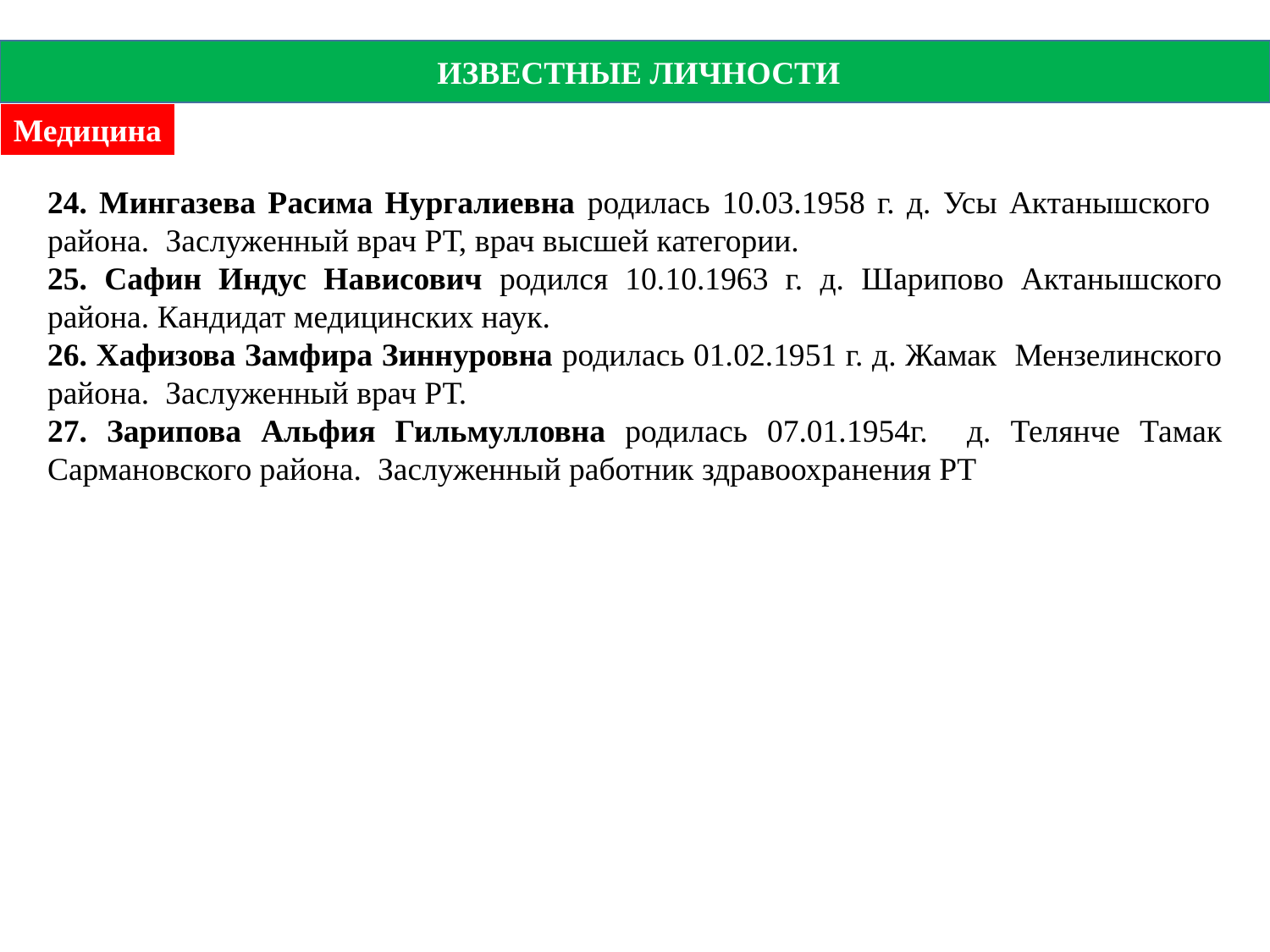

ИЗВЕСТНЫЕ ЛИЧНОСТИ
Медицина
24. Мингазева Расима Нургалиевна родилась 10.03.1958 г. д. Усы Актанышского  района.  Заслуженный врач РТ, врач высшей категории.
25. Сафин Индус Нависович родился 10.10.1963 г. д. Шарипово Актанышского района. Кандидат медицинских наук.
26. Хафизова Замфира Зиннуровна родилась 01.02.1951 г. д. Жамак  Мензелинского района.  Заслуженный врач РТ.
27. Зарипова Альфия Гильмулловна родилась 07.01.1954г.  д. Телянче Тамак Сармановского района.  Заслуженный работник здравоохранения РТ